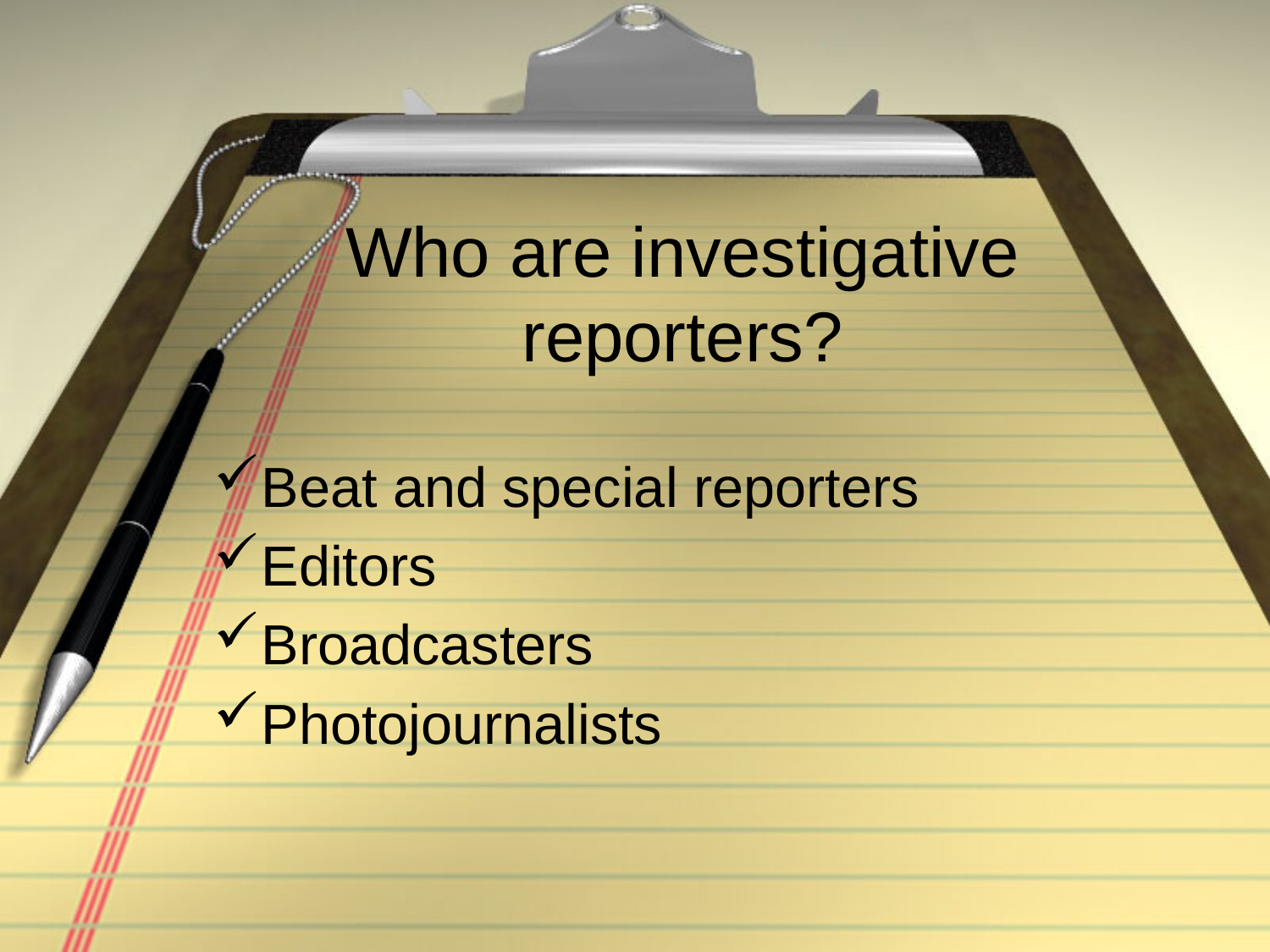

# Who are investigative reporters?
Beat and special reporters
Editors
Broadcasters
Photojournalists